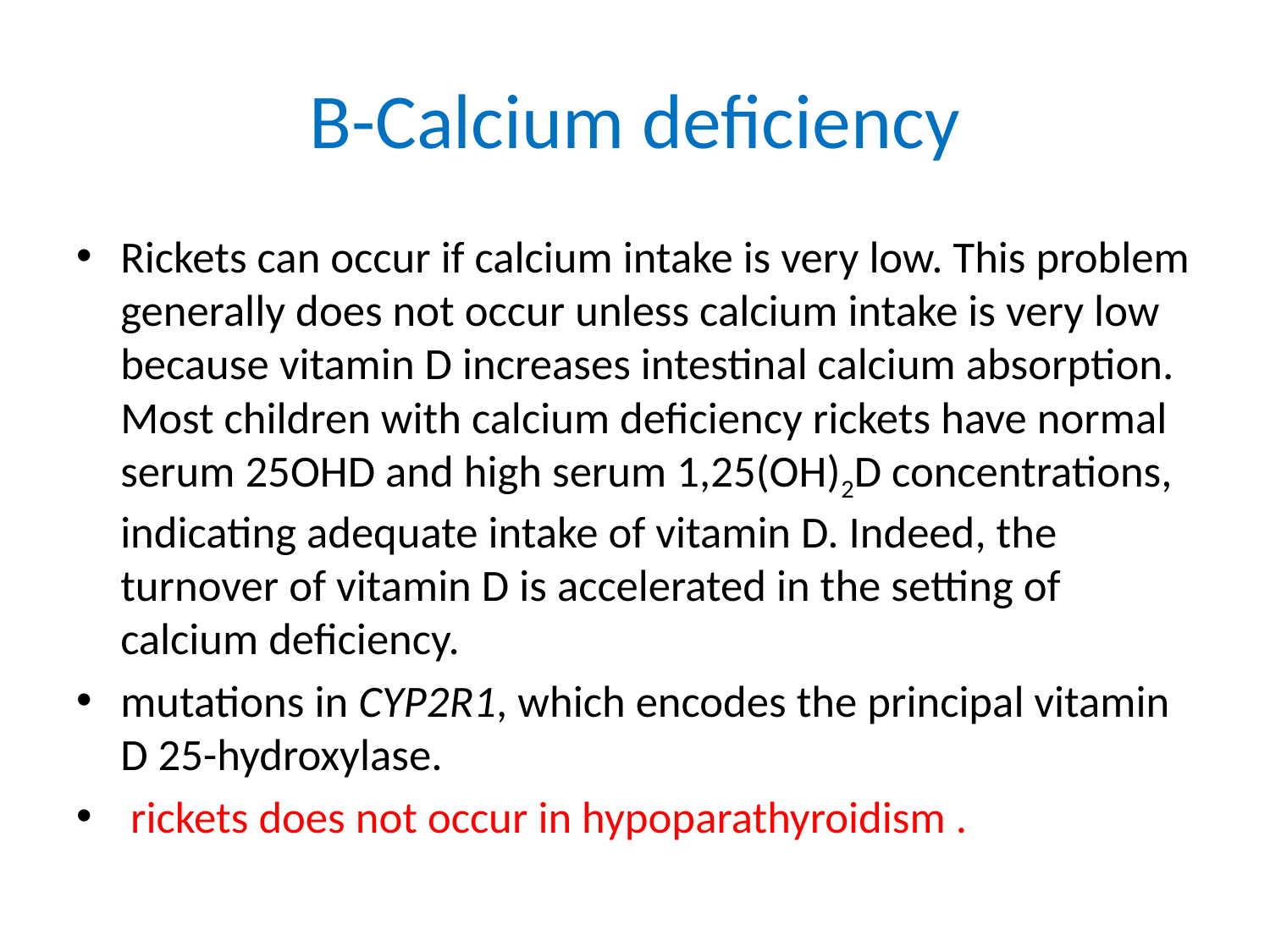

# B-Calcium deficiency
Rickets can occur if calcium intake is very low. This problem generally does not occur unless calcium intake is very low because vitamin D increases intestinal calcium absorption. Most children with calcium deficiency rickets have normal serum 25OHD and high serum 1,25(OH)2D concentrations, indicating adequate intake of vitamin D. Indeed, the turnover of vitamin D is accelerated in the setting of calcium deficiency.
mutations in CYP2R1, which encodes the principal vitamin D 25-hydroxylase.
 rickets does not occur in hypoparathyroidism .